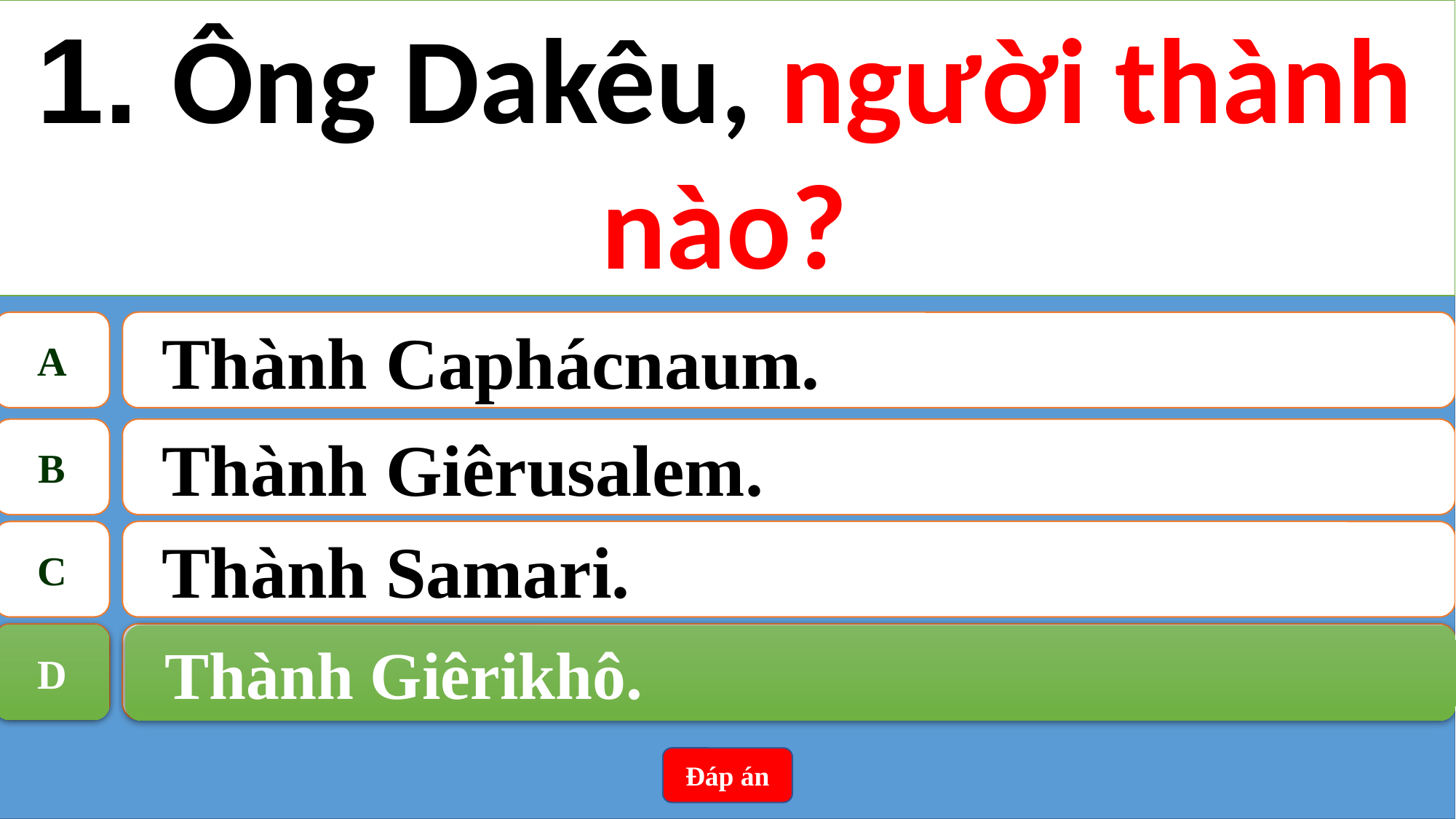

1. Ông Dakêu, người thành nào?
A
Thành Caphácnaum.
B
Thành Giêrusalem.
C
Thành Samari.
D
Thành Giêrikhô.
D
Thành Giêrikhô.
Đáp án